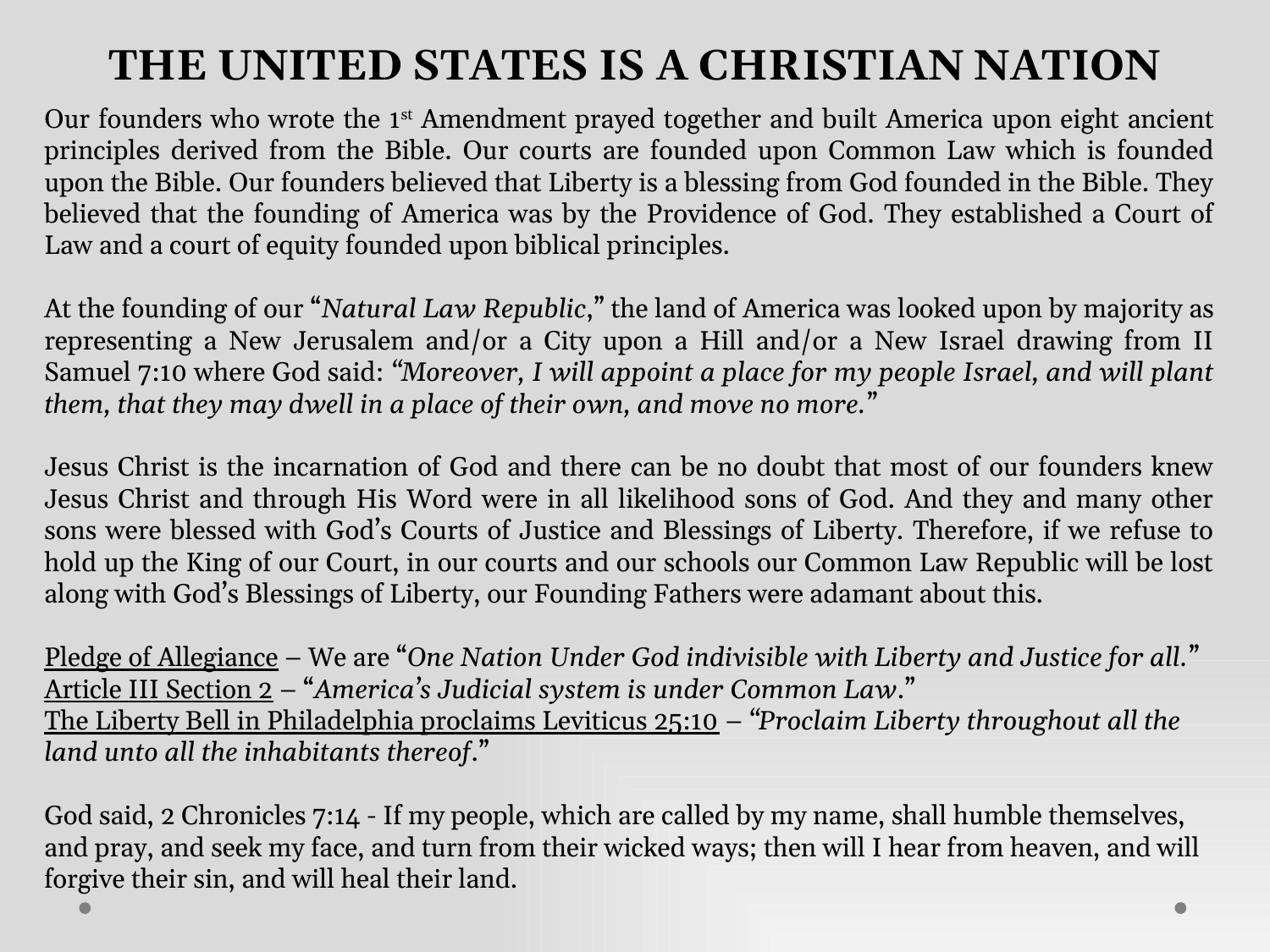

The United States Is A Christian Nation
Our founders who wrote the 1st Amendment prayed together and built America upon eight ancient principles derived from the Bible. Our courts are founded upon Common Law which is founded upon the Bible. Our founders believed that Liberty is a blessing from God founded in the Bible. They believed that the founding of America was by the Providence of God. They established a Court of Law and a court of equity founded upon biblical principles.

At the founding of our “Natural Law Republic,” the land of America was looked upon by majority as representing a New Jerusalem and/or a City upon a Hill and/or a New Israel drawing from II Samuel 7:10 where God said: “Moreover, I will appoint a place for my people Israel, and will plant them, that they may dwell in a place of their own, and move no more.”

Jesus Christ is the incarnation of God and there can be no doubt that most of our founders knew Jesus Christ and through His Word were in all likelihood sons of God. And they and many other sons were blessed with God’s Courts of Justice and Blessings of Liberty. Therefore, if we refuse to hold up the King of our Court, in our courts and our schools our Common Law Republic will be lost along with God’s Blessings of Liberty, our Founding Fathers were adamant about this.

Pledge of Allegiance – We are “One Nation Under God indivisible with Liberty and Justice for all.”
Article III Section 2 – “America’s Judicial system is under Common Law.”
The Liberty Bell in Philadelphia proclaims Leviticus 25:10 – “Proclaim Liberty throughout all the land unto all the inhabitants thereof.”

God said, 2 Chronicles 7:14 - If my people, which are called by my name, shall humble themselves, and pray, and seek my face, and turn from their wicked ways; then will I hear from heaven, and will forgive their sin, and will heal their land.